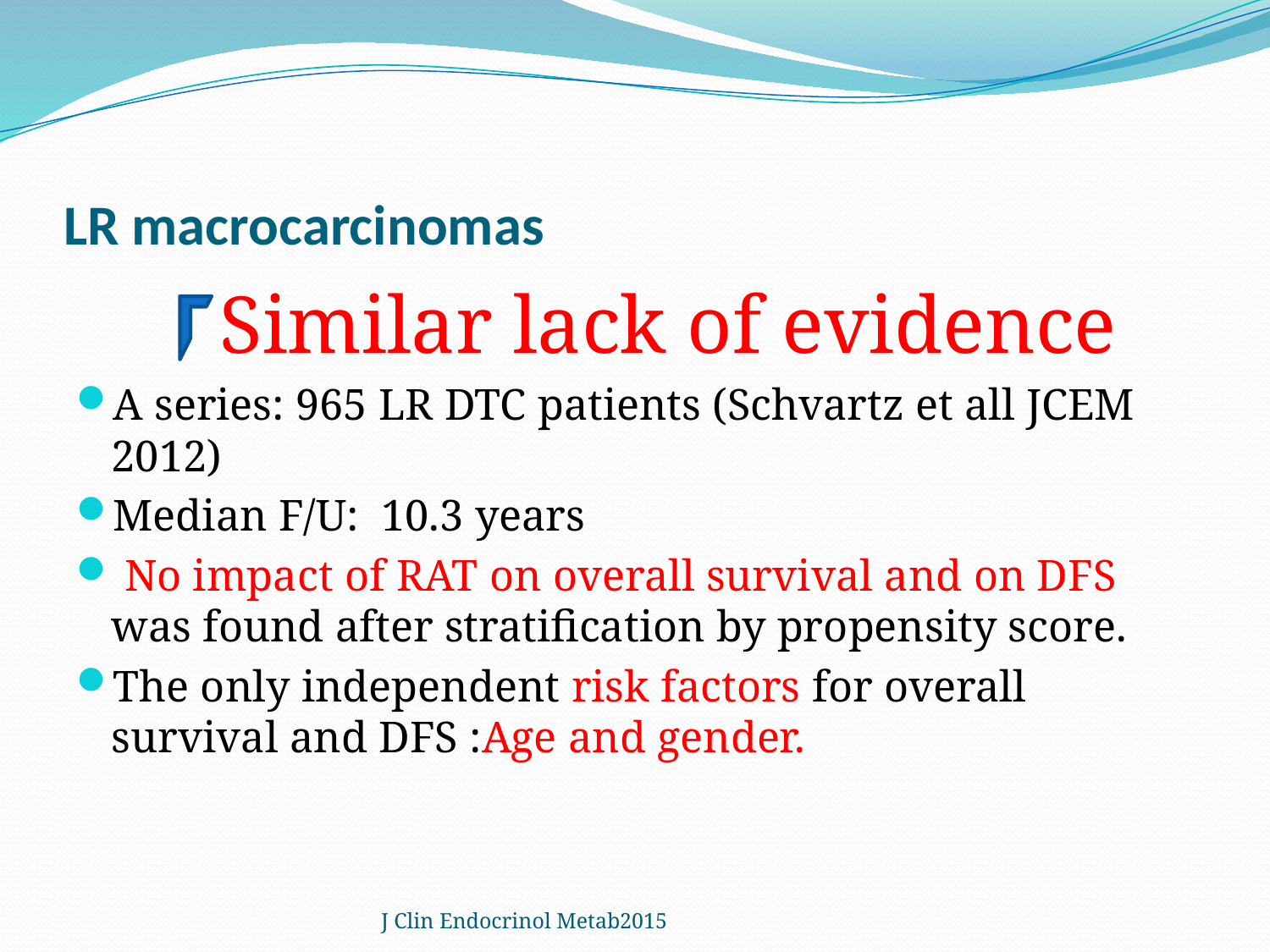

# LR macrocarcinomas
       Similar lack of evidence
A series: 965 LR DTC patients (Schvartz et all JCEM 2012)
Median F/U:  10.3 years
 No impact of RAT on overall survival and on DFS was found after stratification by propensity score.
The only independent risk factors for overall survival and DFS :Age and gender.

J Clin Endocrinol Metab2015